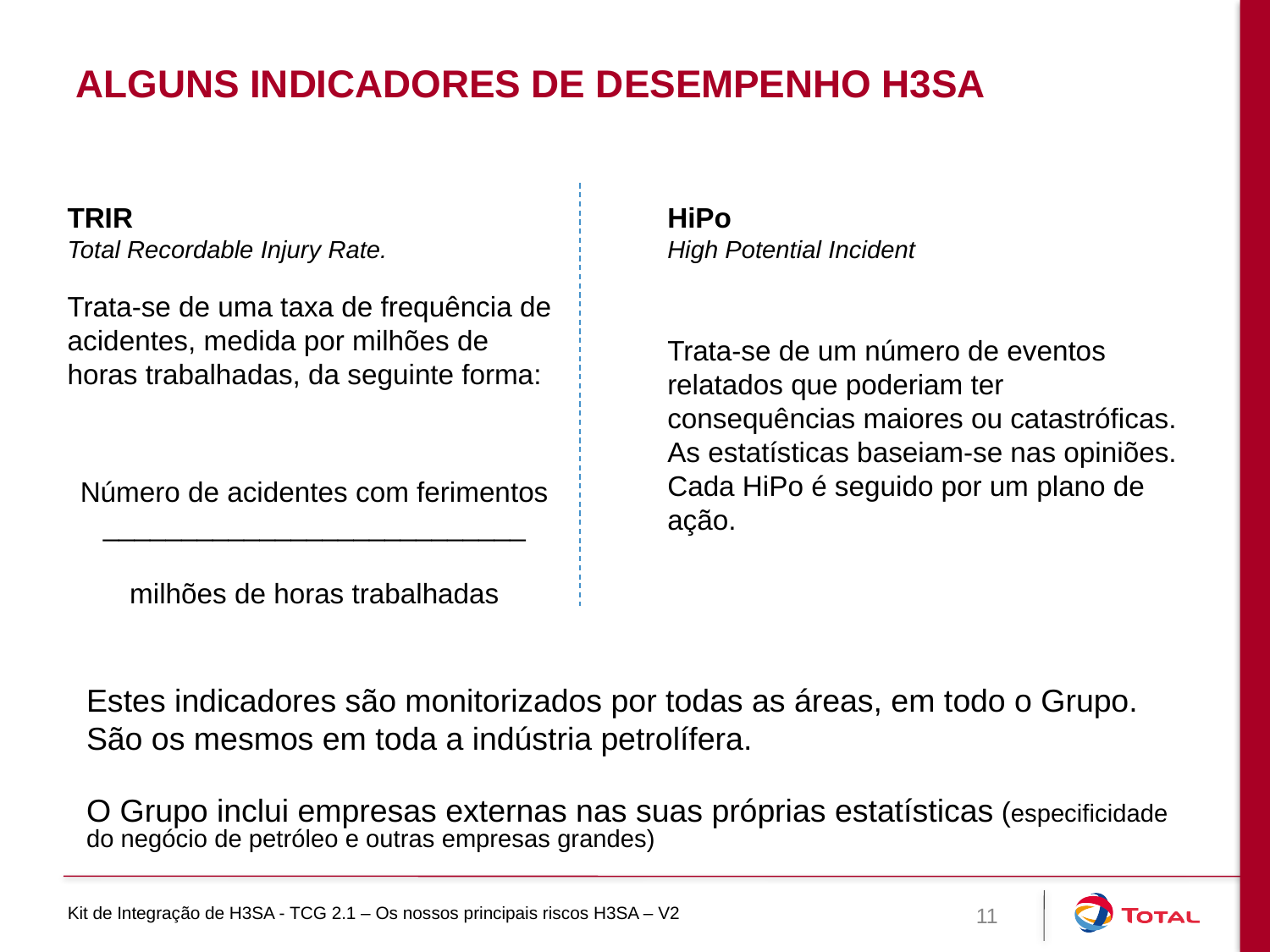

Alguns INDICADORES DE DESEMPENHO H3SA
TRIR
Total Recordable Injury Rate.

Trata-se de uma taxa de frequência de acidentes, medida por milhões de horas trabalhadas, da seguinte forma:

Número de acidentes com ferimentos ___________________________

milhões de horas trabalhadas

HiPo
High Potential Incident

Trata-se de um número de eventos relatados que poderiam ter consequências maiores ou catastróficas. As estatísticas baseiam-se nas opiniões. Cada HiPo é seguido por um plano de ação.

Estes indicadores são monitorizados por todas as áreas, em todo o Grupo. São os mesmos em toda a indústria petrolífera.

O Grupo inclui empresas externas nas suas próprias estatísticas (especificidade do negócio de petróleo e outras empresas grandes)

11
Kit de Integração de H3SA - TCG 2.1 – Os nossos principais riscos H3SA – V2